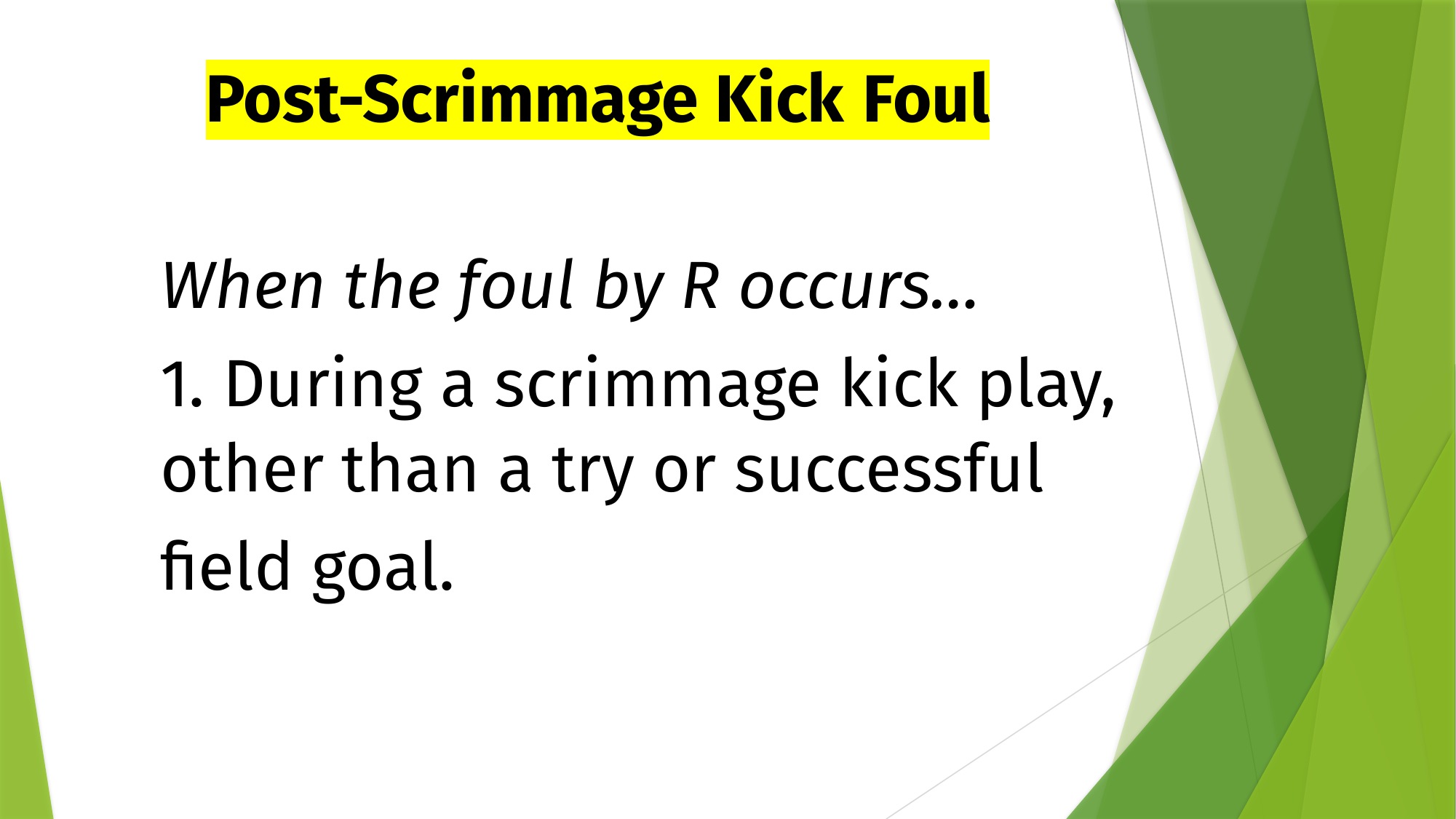

Post-Scrimmage Kick Foul
When the foul by R occurs…
1. During a scrimmage kick play, other than a try or successful
field goal.